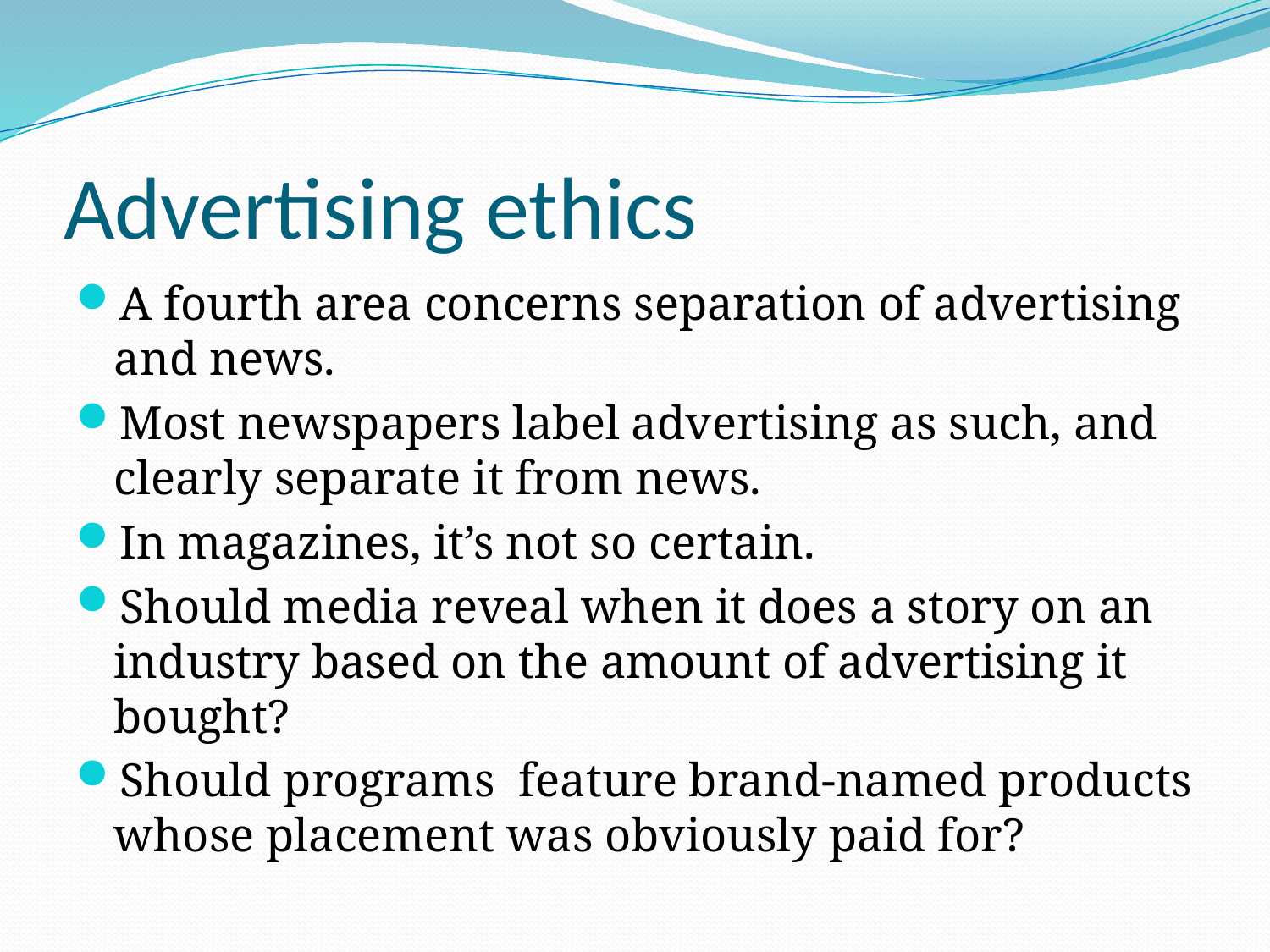

# Advertising ethics
A fourth area concerns separation of advertising and news.
Most newspapers label advertising as such, and clearly separate it from news.
In magazines, it’s not so certain.
Should media reveal when it does a story on an industry based on the amount of advertising it bought?
Should programs  feature brand-named products whose placement was obviously paid for?